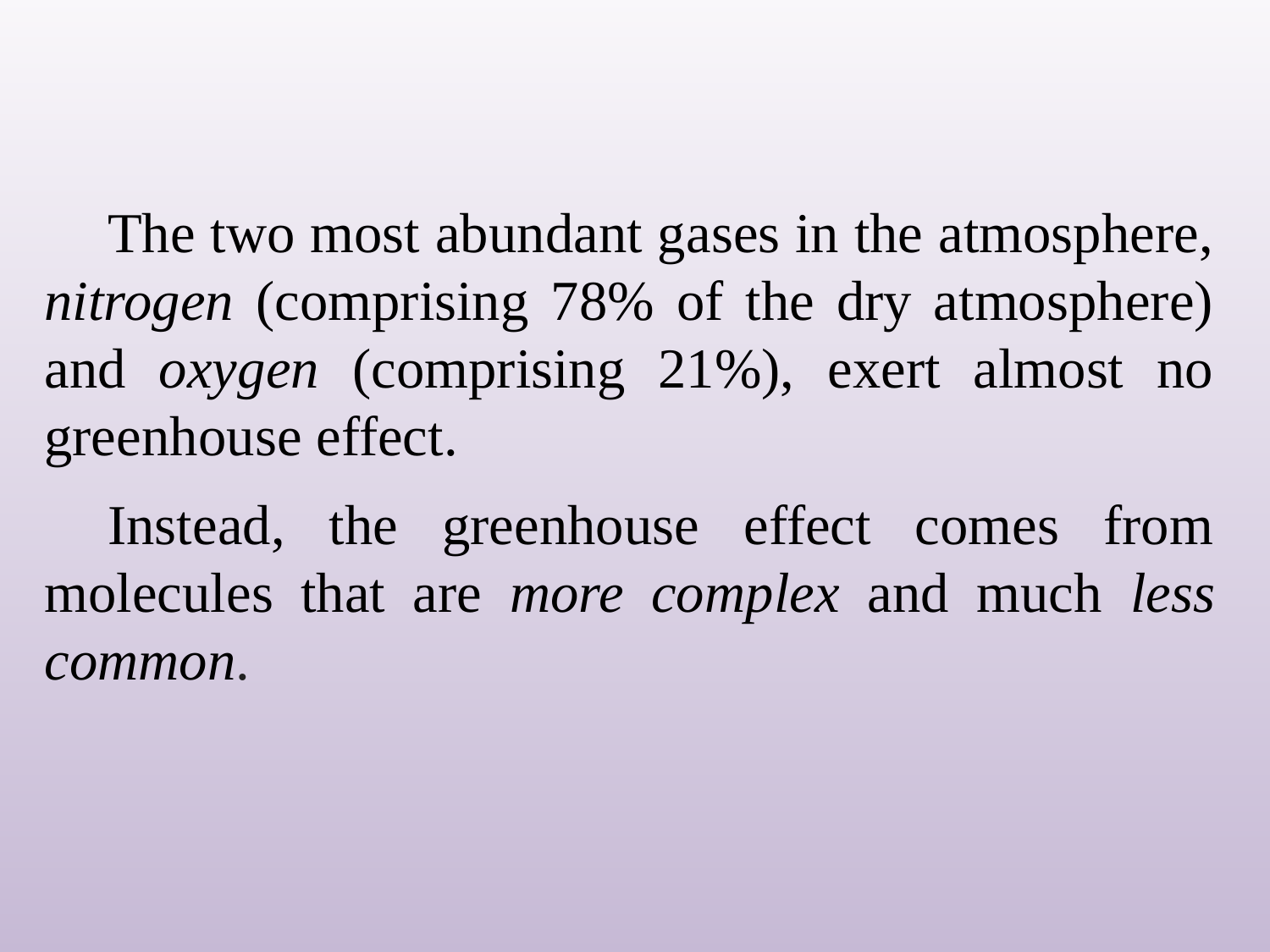

The two most abundant gases in the atmosphere, nitrogen (comprising 78% of the dry atmosphere) and oxygen (comprising 21%), exert almost no greenhouse effect.
Instead, the greenhouse effect comes from molecules that are more complex and much less common.